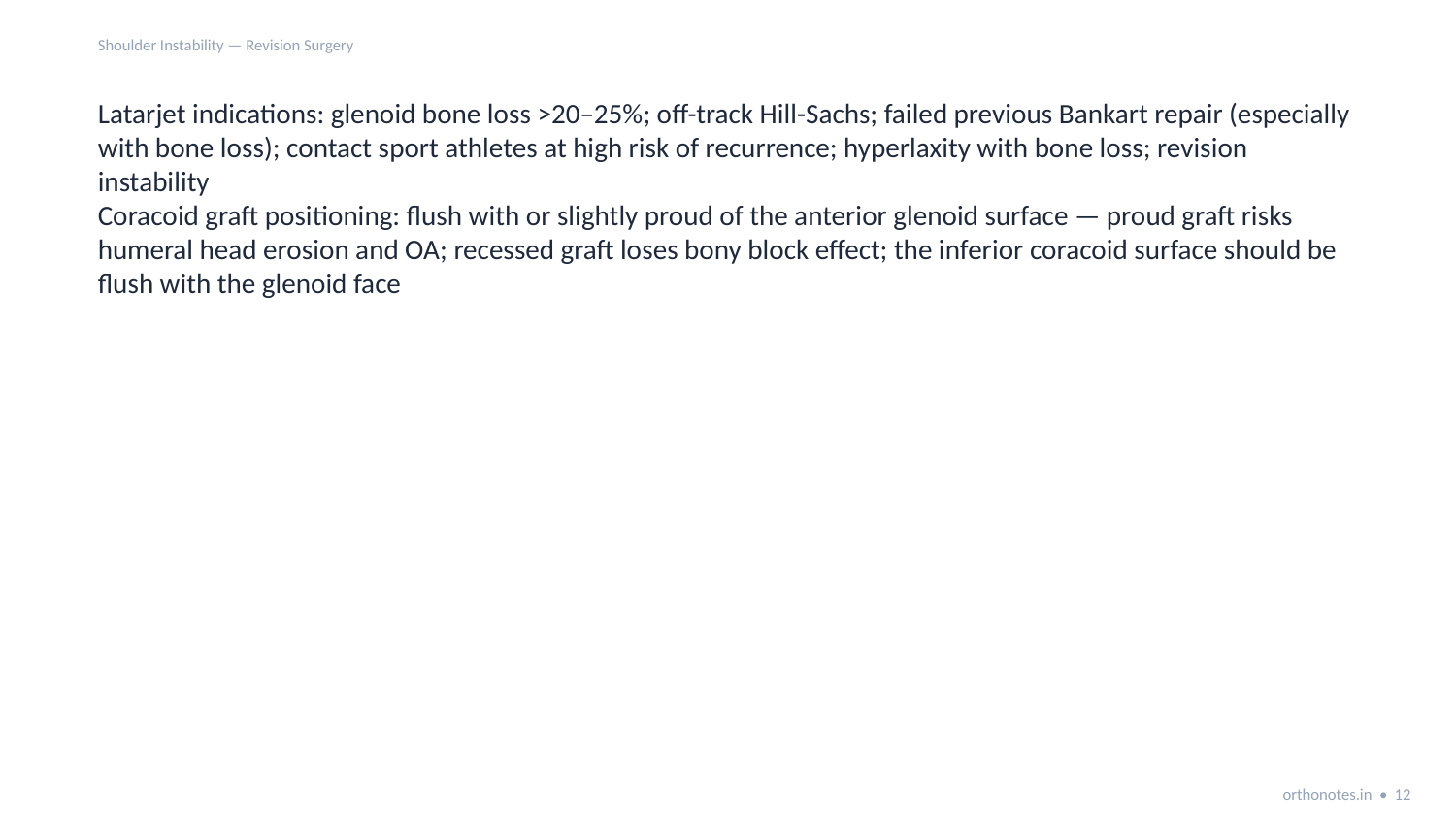

Shoulder Instability — Revision Surgery
Latarjet indications: glenoid bone loss >20–25%; off-track Hill-Sachs; failed previous Bankart repair (especially with bone loss); contact sport athletes at high risk of recurrence; hyperlaxity with bone loss; revision instability
Coracoid graft positioning: flush with or slightly proud of the anterior glenoid surface — proud graft risks humeral head erosion and OA; recessed graft loses bony block effect; the inferior coracoid surface should be flush with the glenoid face
orthonotes.in  •  12